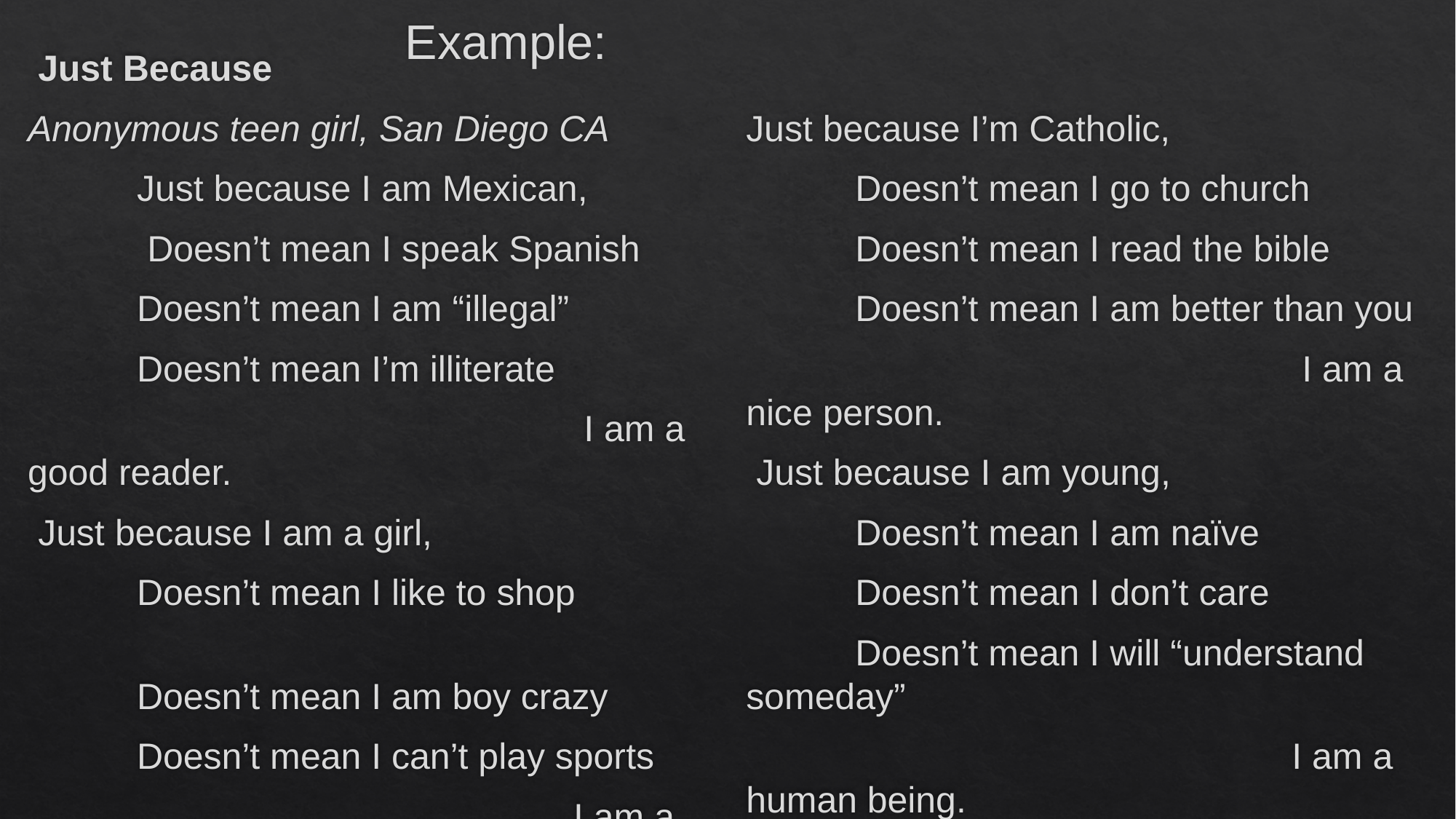

# Example:
 Just Because
Anonymous teen girl, San Diego CA
	Just because I am Mexican,
	 Doesn’t mean I speak Spanish
	Doesn’t mean I am “illegal”
 	Doesn’t mean I’m illiterate
					 I am a good reader.
 Just because I am a girl,
	Doesn’t mean I like to shop
	Doesn’t mean I am boy crazy
 	Doesn’t mean I can’t play sports
					I am a loyal friend.

Just because I’m Catholic,
	Doesn’t mean I go to church
	Doesn’t mean I read the bible
	Doesn’t mean I am better than you
					 I am a nice person.
 Just because I am young,
	Doesn’t mean I am naïve
	Doesn’t mean I don’t care
	Doesn’t mean I will “understand someday”
					I am a human being.